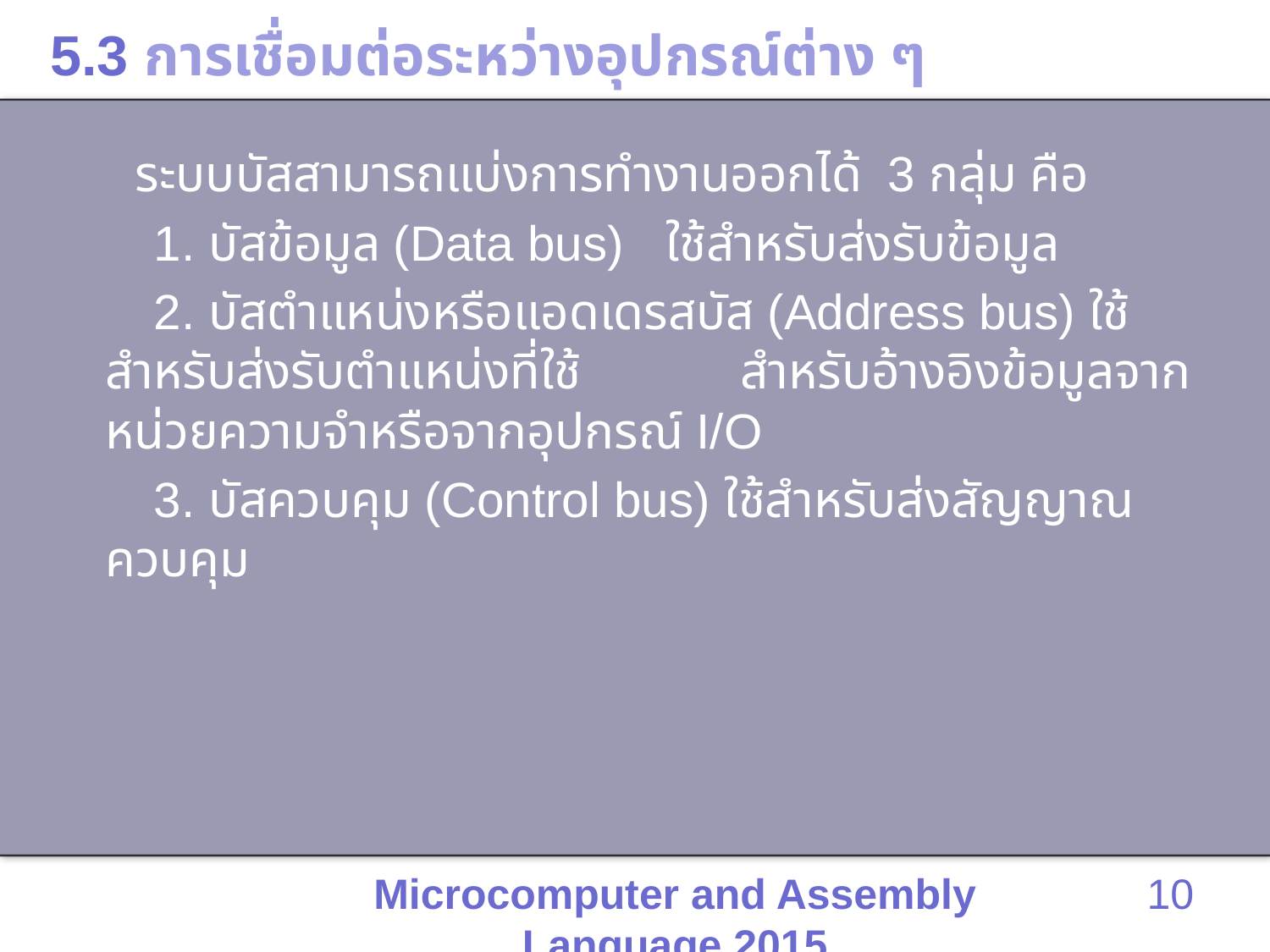

# 5.3 การเชื่อมต่อระหว่างอุปกรณ์ต่าง ๆ
      ระบบบัสสามารถแบ่งการทำงานออกได้  3 กลุ่ม คือ
       1. บัสข้อมูล (Data bus)   ใช้สำหรับส่งรับข้อมูล
       2. บัสตำแหน่งหรือแอดเดรสบัส (Address bus) ใช้สำหรับส่งรับตำแหน่งที่ใช้       	สำหรับอ้างอิงข้อมูลจากหน่วยความจำหรือจากอุปกรณ์ I/O
       3. บัสควบคุม (Control bus) ใช้สำหรับส่งสัญญาณควบคุม
Microcomputer and Assembly Language 2015
10